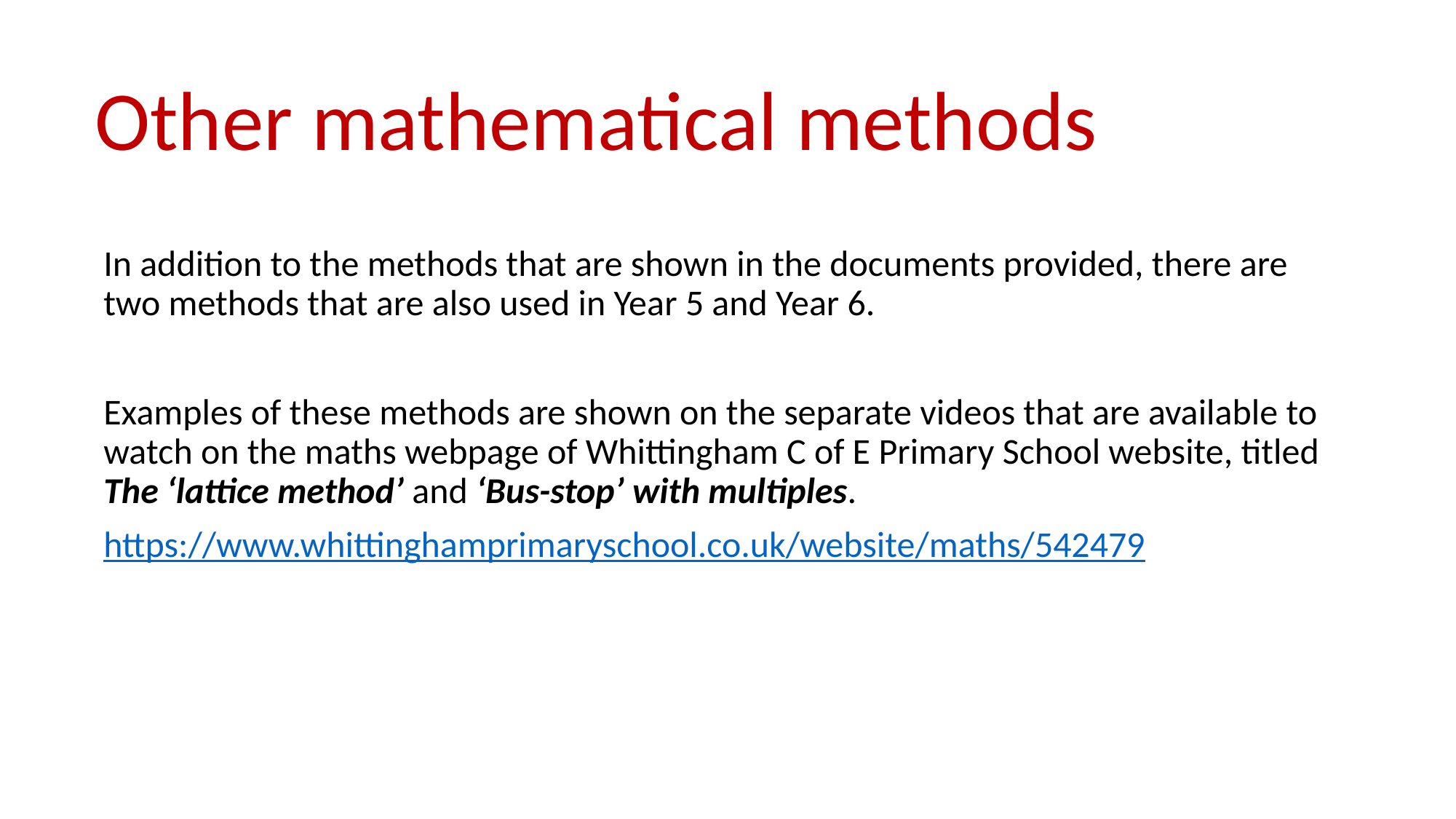

# Other mathematical methods
In addition to the methods that are shown in the documents provided, there are two methods that are also used in Year 5 and Year 6.

Examples of these methods are shown on the separate videos that are available to watch on the maths webpage of Whittingham C of E Primary School website, titled The ‘lattice method’ and ‘Bus-stop’ with multiples.
https://www.whittinghamprimaryschool.co.uk/website/maths/542479